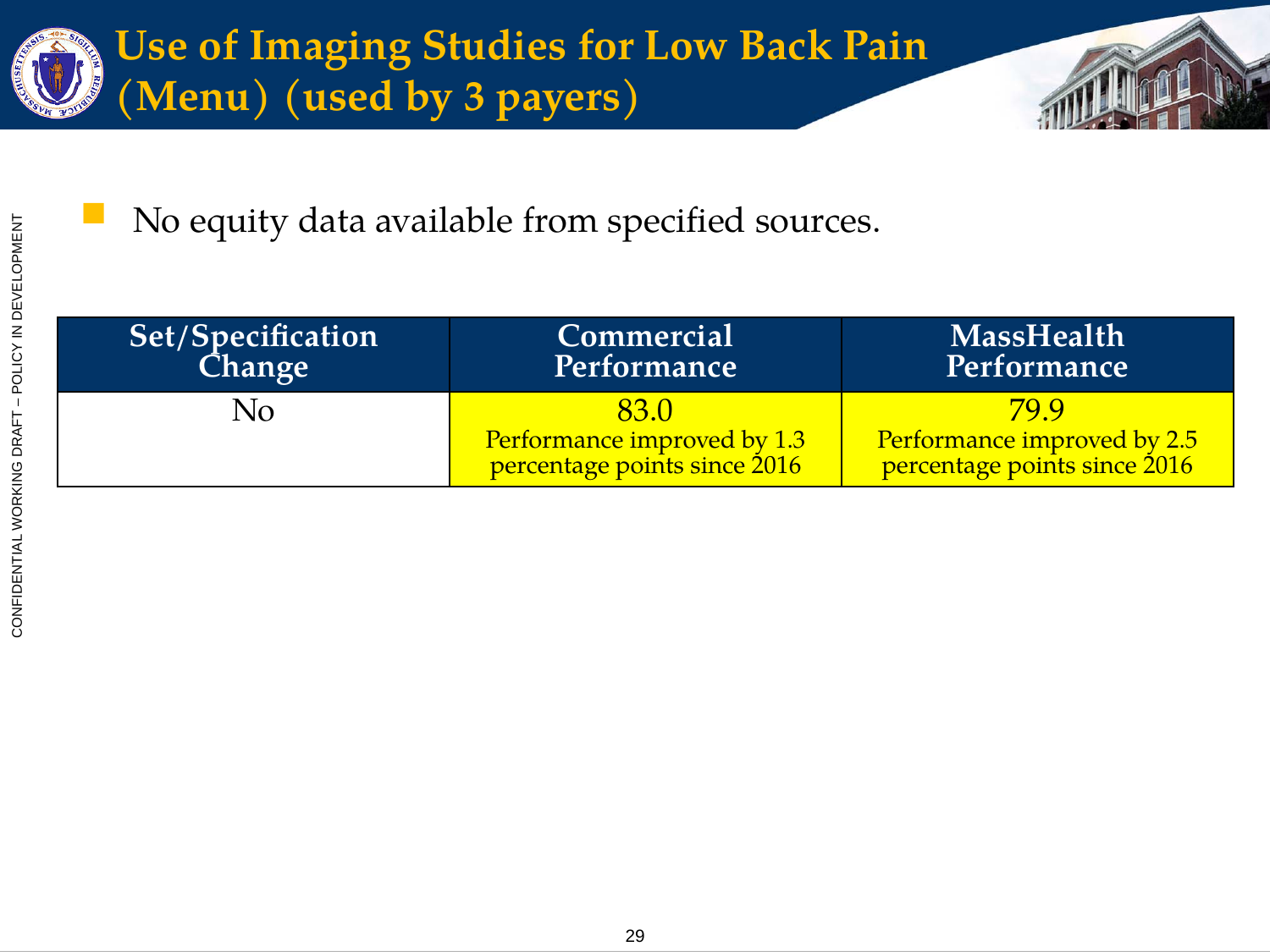

# Use of Imaging Studies for Low Back Pain (Menu) (used by 3 payers)
No equity data available from specified sources.
| Set/Specification Change | Commercial Performance | MassHealth Performance |
| --- | --- | --- |
| No | 83.0 Performance improved by 1.3 percentage points since 2016 | 79.9 Performance improved by 2.5 percentage points since 2016 |